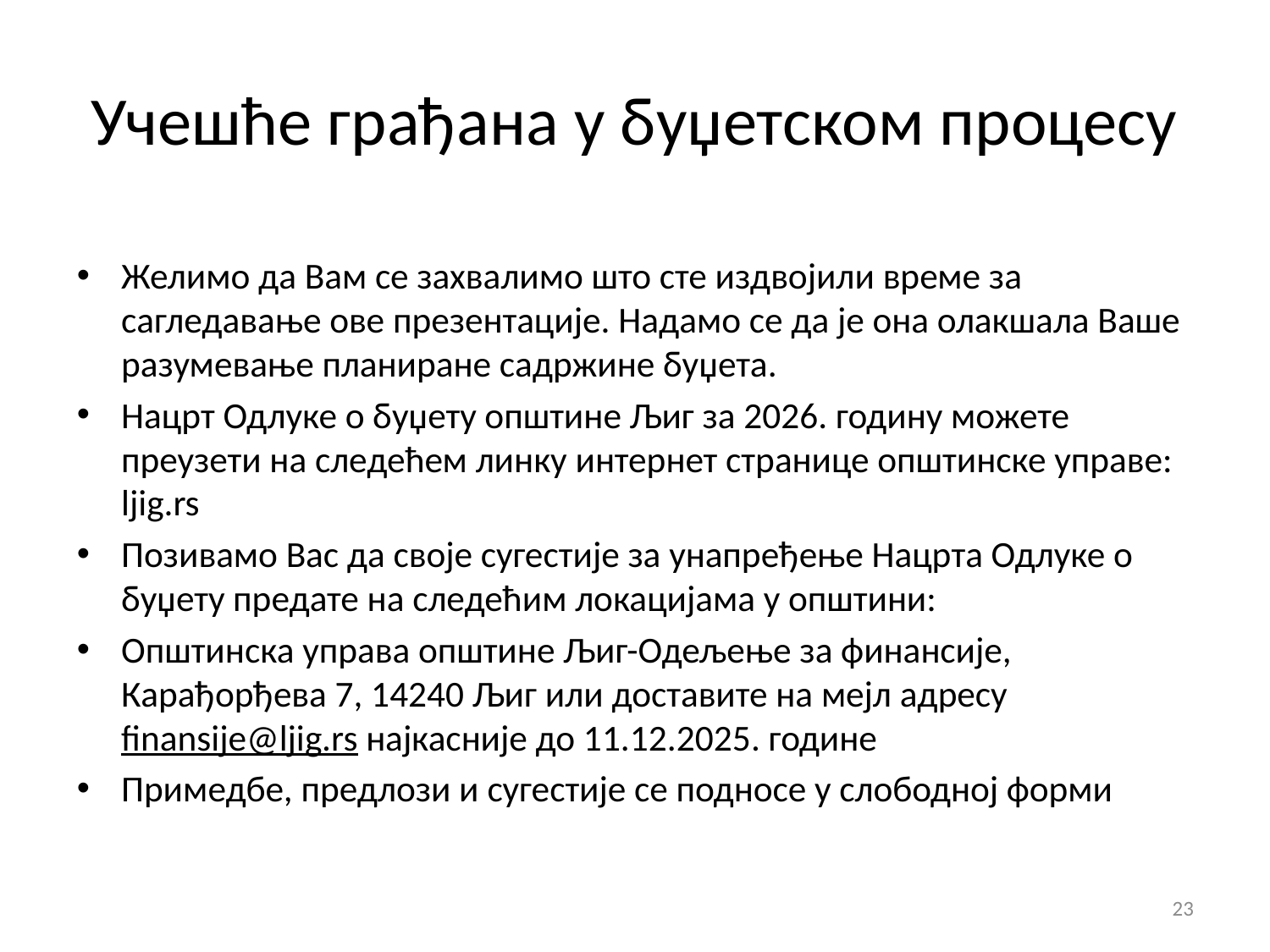

# Учешће грађана у буџетском процесу
Желимо да Вам се захвалимо што сте издвојили време за сагледавање ове презентације. Надамо се да је она олакшала Ваше разумевање планиране садржине буџета.
Нацрт Одлуке о буџету општине Љиг за 2026. годину можете преузети на следећем линку интернет странице општинске управе: ljig.rs
Позивамо Вас да своје сугестије за унапређење Нацрта Одлуке о буџету предате на следећим локацијама у општини:
Општинска управа општине Љиг-Одељење за финансије, Карађорђева 7, 14240 Љиг или доставите на мејл адресу finansije@ljig.rs најкасније до 11.12.2025. године
Примедбе, предлози и сугестије се подносе у слободној форми

23